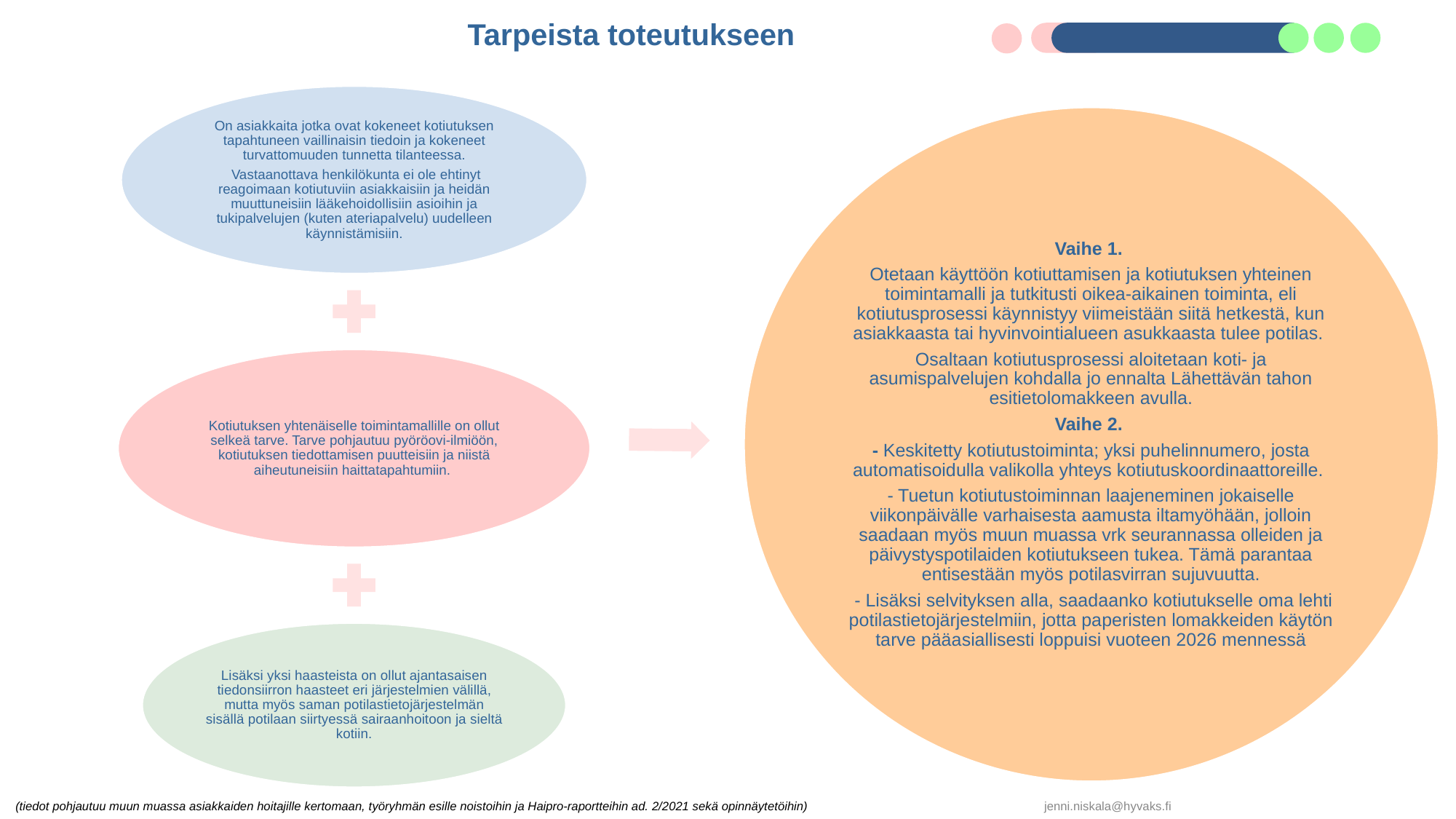

# Tarpeista toteutukseen
On asiakkaita jotka ovat kokeneet kotiutuksen tapahtuneen vaillinaisin tiedoin ja kokeneet turvattomuuden tunnetta tilanteessa.
 Vastaanottava henkilökunta ei ole ehtinyt reagoimaan kotiutuviin asiakkaisiin ja heidän muuttuneisiin lääkehoidollisiin asioihin ja tukipalvelujen (kuten ateriapalvelu) uudelleen käynnistämisiin.

Kotiutuksen yhtenäiselle toimintamallille on ollut selkeä tarve. Tarve pohjautuu pyöröovi-ilmiöön, kotiutuksen tiedottamisen puutteisiin ja niistä aiheutuneisiin haittatapahtumiin.

Lisäksi yksi haasteista on ollut ajantasaisen tiedonsiirron haasteet eri järjestelmien välillä, mutta myös saman potilastietojärjestelmän sisällä potilaan siirtyessä sairaanhoitoon ja sieltä kotiin.

Vaihe 1.
Otetaan käyttöön kotiuttamisen ja kotiutuksen yhteinen toimintamalli ja tutkitusti oikea-aikainen toiminta, eli kotiutusprosessi käynnistyy viimeistään siitä hetkestä, kun asiakkaasta tai hyvinvointialueen asukkaasta tulee potilas.
Osaltaan kotiutusprosessi aloitetaan koti- ja asumispalvelujen kohdalla jo ennalta Lähettävän tahon esitietolomakkeen avulla.
Vaihe 2.
- Keskitetty kotiutustoiminta; yksi puhelinnumero, josta automatisoidulla valikolla yhteys kotiutuskoordinaattoreille.
- Tuetun kotiutustoiminnan laajeneminen jokaiselle viikonpäivälle varhaisesta aamusta iltamyöhään, jolloin saadaan myös muun muassa vrk seurannassa olleiden ja päivystyspotilaiden kotiutukseen tukea. Tämä parantaa entisestään myös potilasvirran sujuvuutta.
 - Lisäksi selvityksen alla, saadaanko kotiutukselle oma lehti potilastietojärjestelmiin, jotta paperisten lomakkeiden käytön tarve pääasiallisesti loppuisi vuoteen 2026 mennessä
jenni.niskala@hyvaks.fi
(tiedot pohjautuu muun muassa asiakkaiden hoitajille kertomaan, työryhmän esille noistoihin ja Haipro-raportteihin ad. 2/2021 sekä opinnäytetöihin)